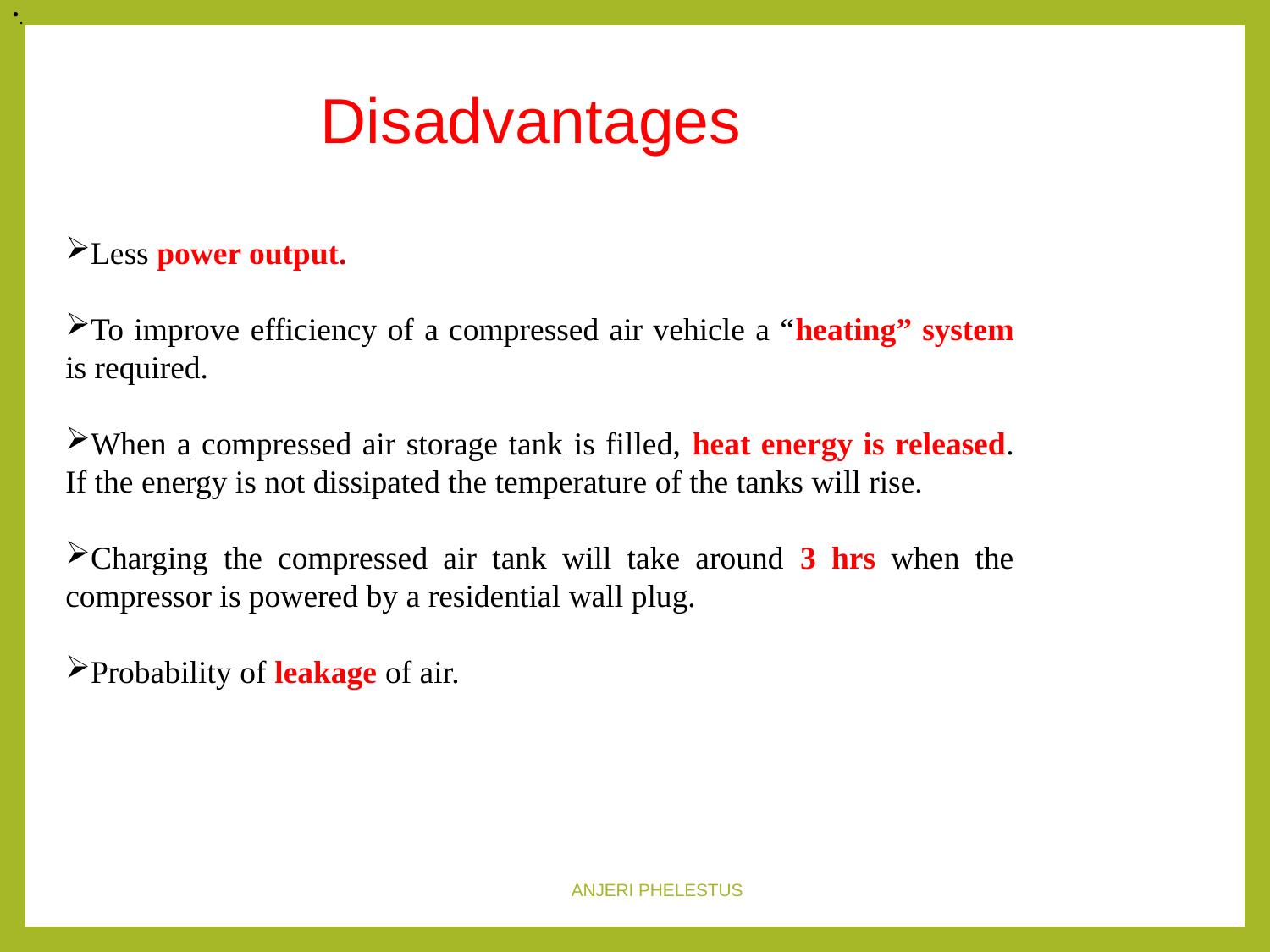

.
Disadvantages

Less power output.

To improve efficiency of a compressed air vehicle a “heating” system is required.

When a compressed air storage tank is filled, heat energy is released. If the energy is not dissipated the temperature of the tanks will rise.

Charging the compressed air tank will take around 3 hrs when the compressor is powered by a residential wall plug.

Probability of leakage of air.

ANJERI PHELESTUS